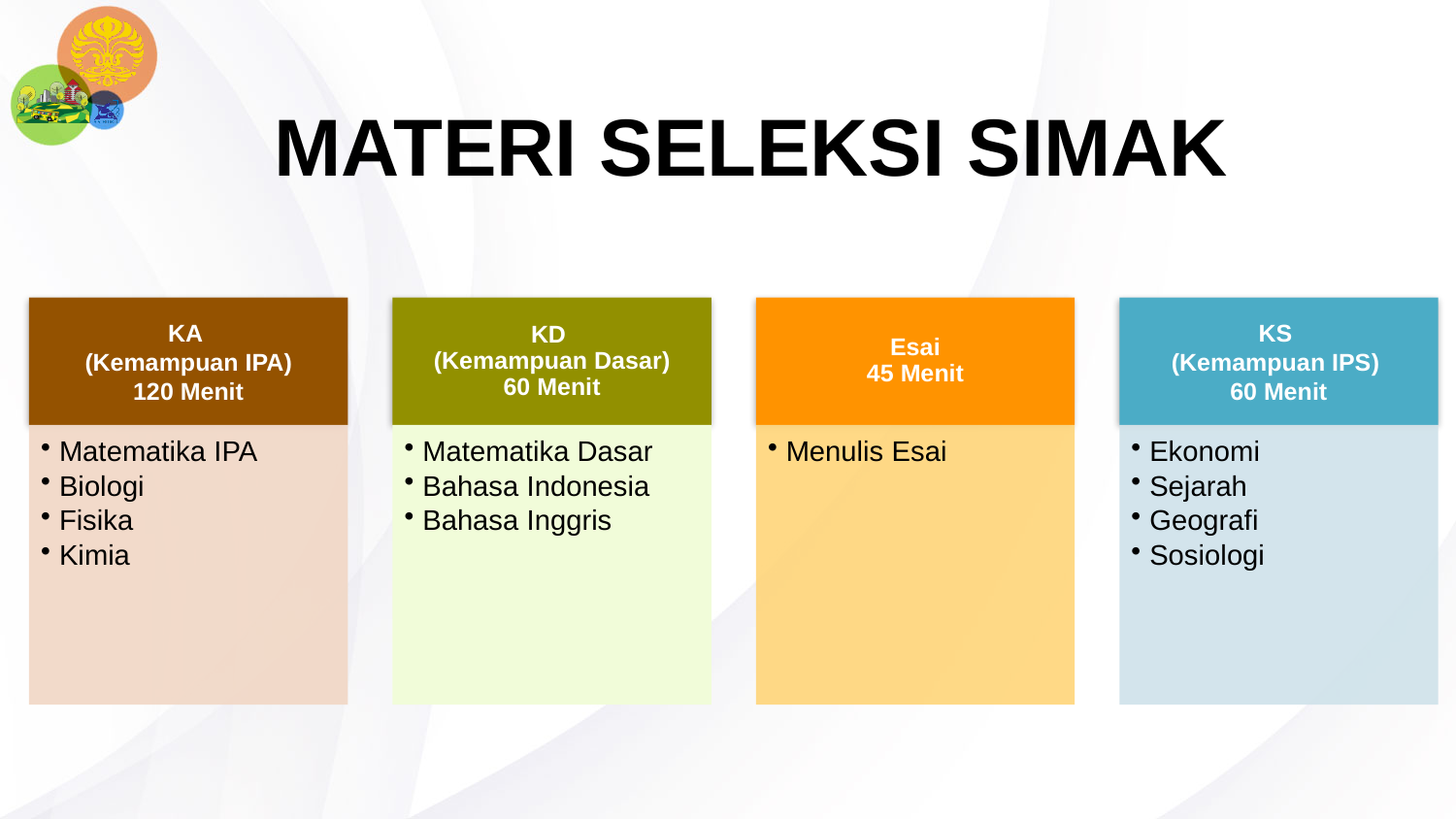

# MATERI SELEKSI SIMAK
KA
(Kemampuan IPA)
120 Menit
Matematika IPA
Biologi
Fisika
Kimia

KD
(Kemampuan Dasar)
60 Menit
Matematika Dasar
Bahasa Indonesia
Bahasa Inggris
Esai
45 Menit
Menulis Esai
KS
(Kemampuan IPS)
60 Menit
Ekonomi
Sejarah
Geografi
Sosiologi